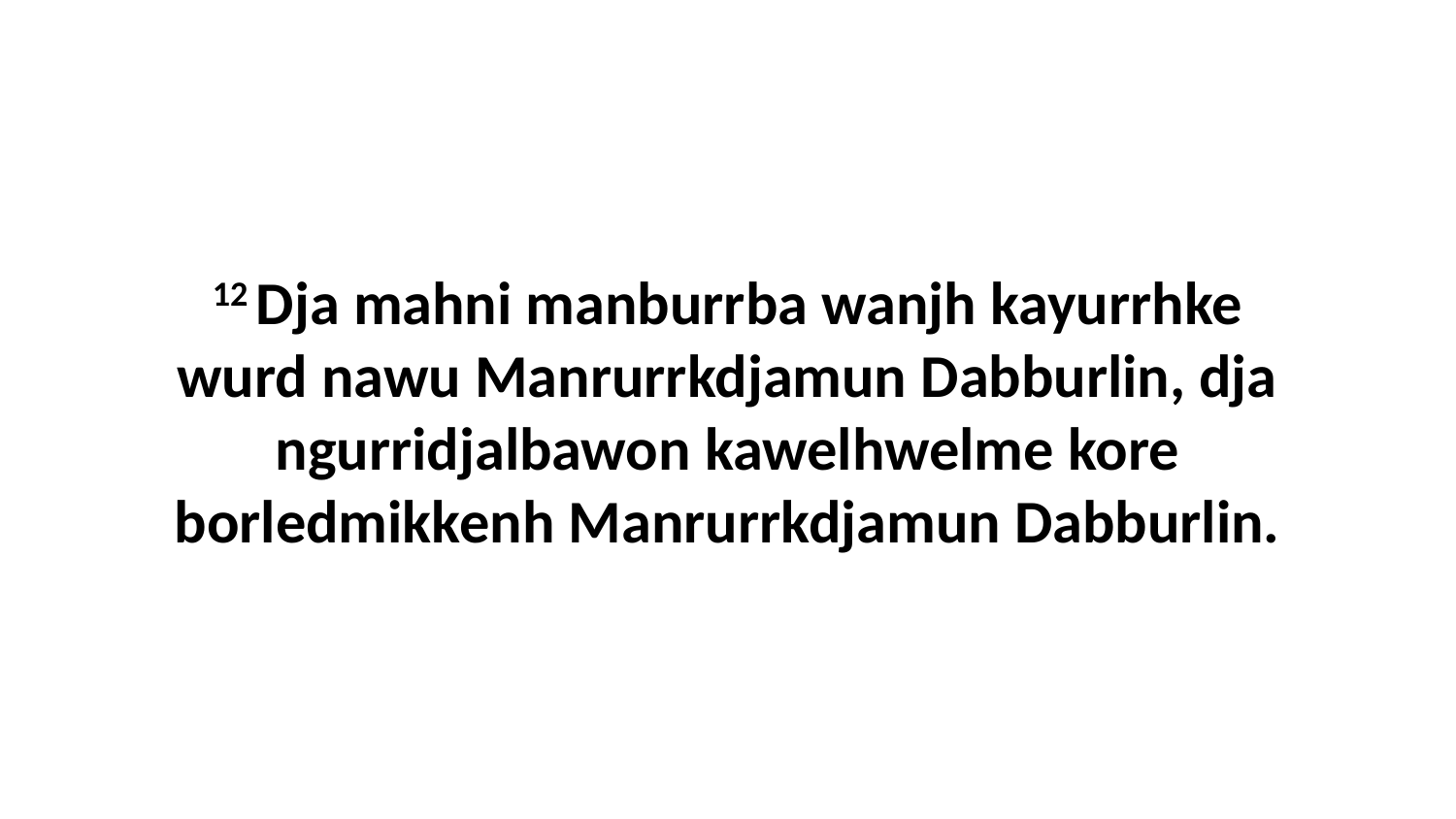

12 Dja mahni manburrba wanjh kayurrhke wurd nawu Manrurrkdjamun Dabburlin, dja ngurridjalbawon kawelhwelme kore borledmikkenh Manrurrkdjamun Dabburlin.